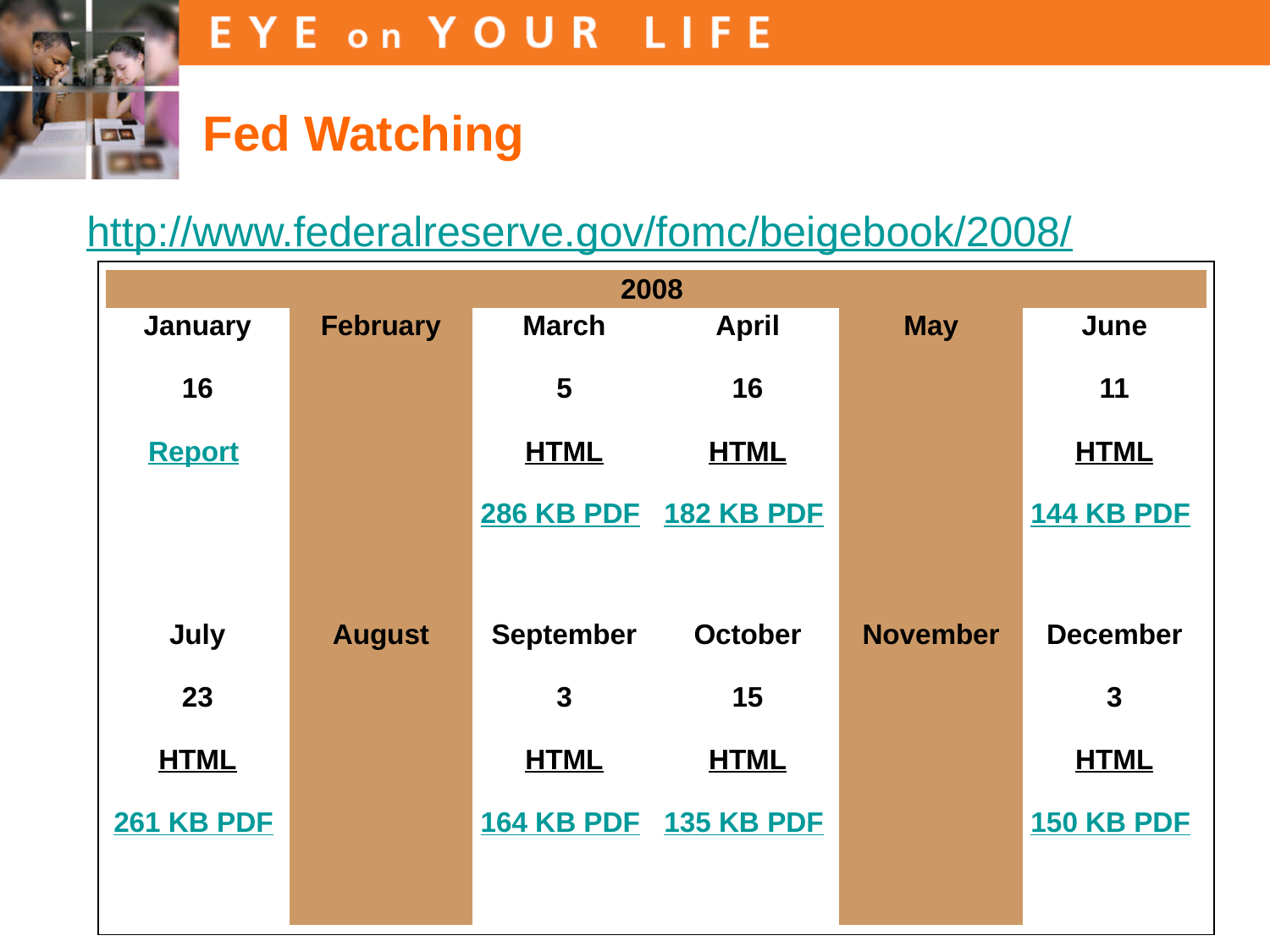

Fed Watching
http://www.federalreserve.gov/fomc/beigebook/2008/

|  |
| --- |
| 2008 |  |  |  |  |  |
| --- | --- | --- | --- | --- | --- |
| January 16 Report | February | March 5 HTML 286 KB PDF | April 16 HTML 182 KB PDF | May | June 11 HTML 144 KB PDF |
| July 23 HTML 261 KB PDF | August | September 3 HTML 164 KB PDF | October 15 HTML 135 KB PDF | November | December 3 HTML 150 KB PDF |